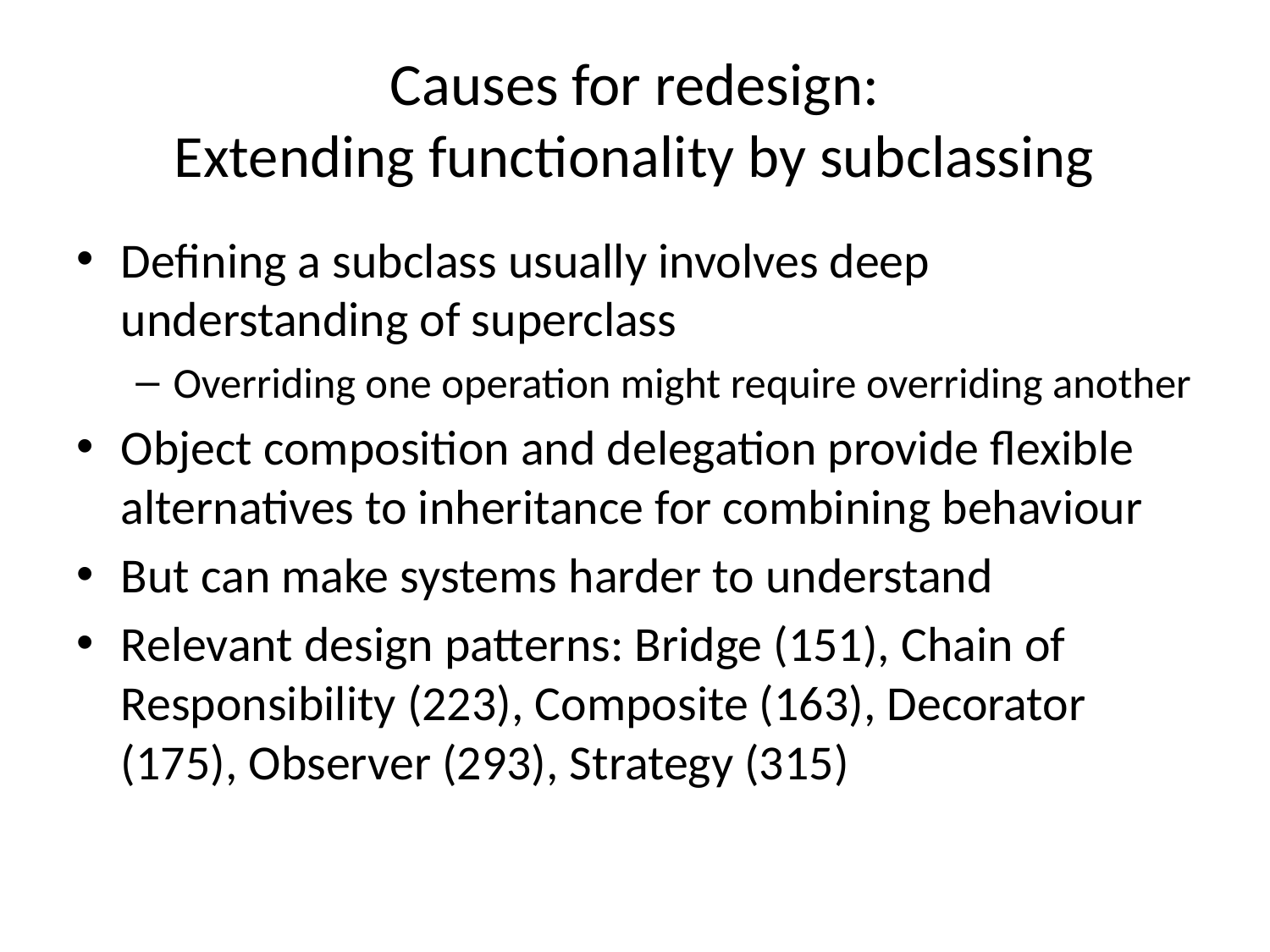

# Causes for redesign: Extending functionality by subclassing
Defining a subclass usually involves deep understanding of superclass
Overriding one operation might require overriding another
Object composition and delegation provide flexible alternatives to inheritance for combining behaviour
But can make systems harder to understand
Relevant design patterns: Bridge (151), Chain of Responsibility (223), Composite (163), Decorator (175), Observer (293), Strategy (315)